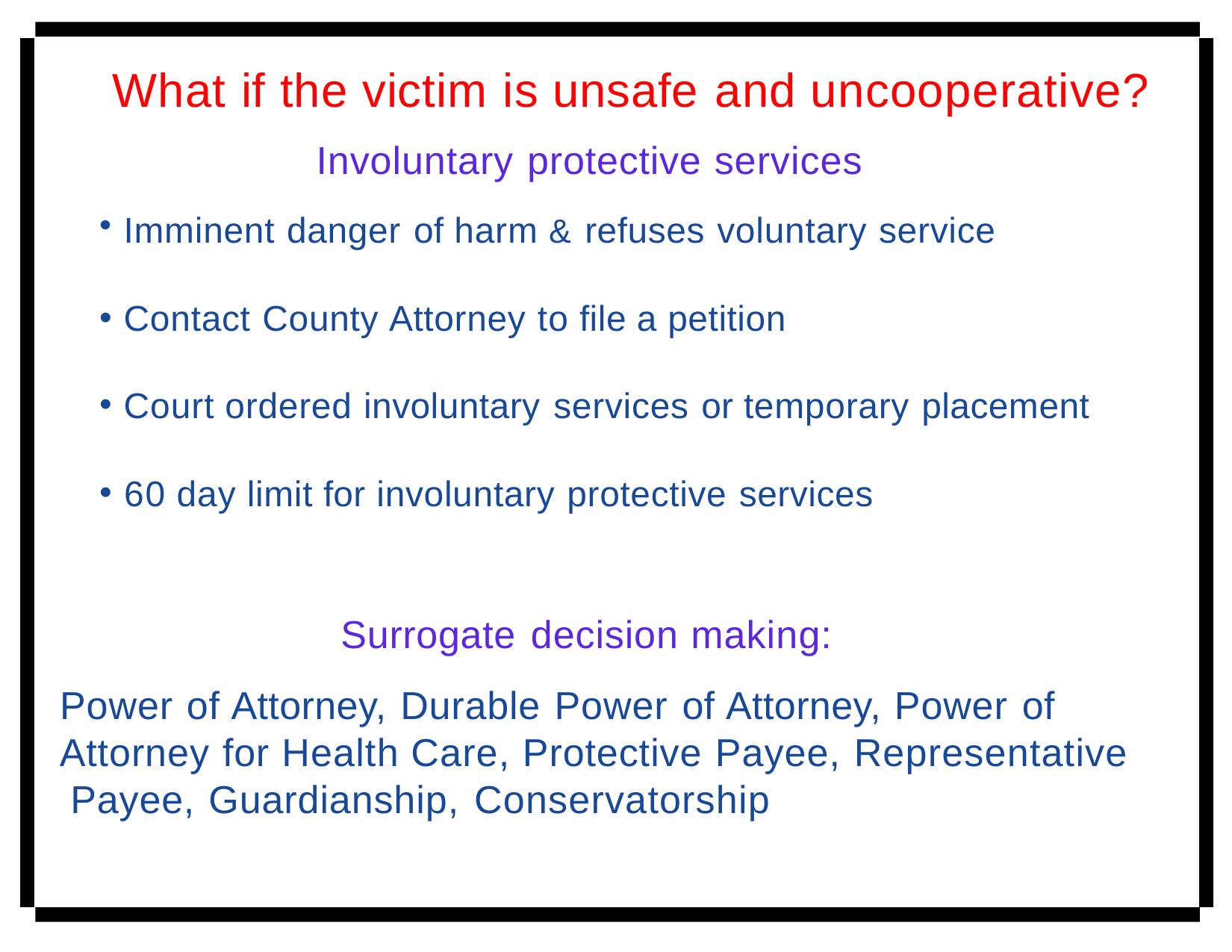

# What if the victim is unsafe and uncooperative?
Involuntary protective services
Imminent danger of harm & refuses voluntary service

Contact County Attorney to file a petition

Court ordered involuntary services or temporary placement

60 day limit for involuntary protective services

Surrogate decision making:
Power of Attorney, Durable Power of Attorney, Power of  Attorney for Health Care, Protective Payee, Representative  Payee, Guardianship, Conservatorship